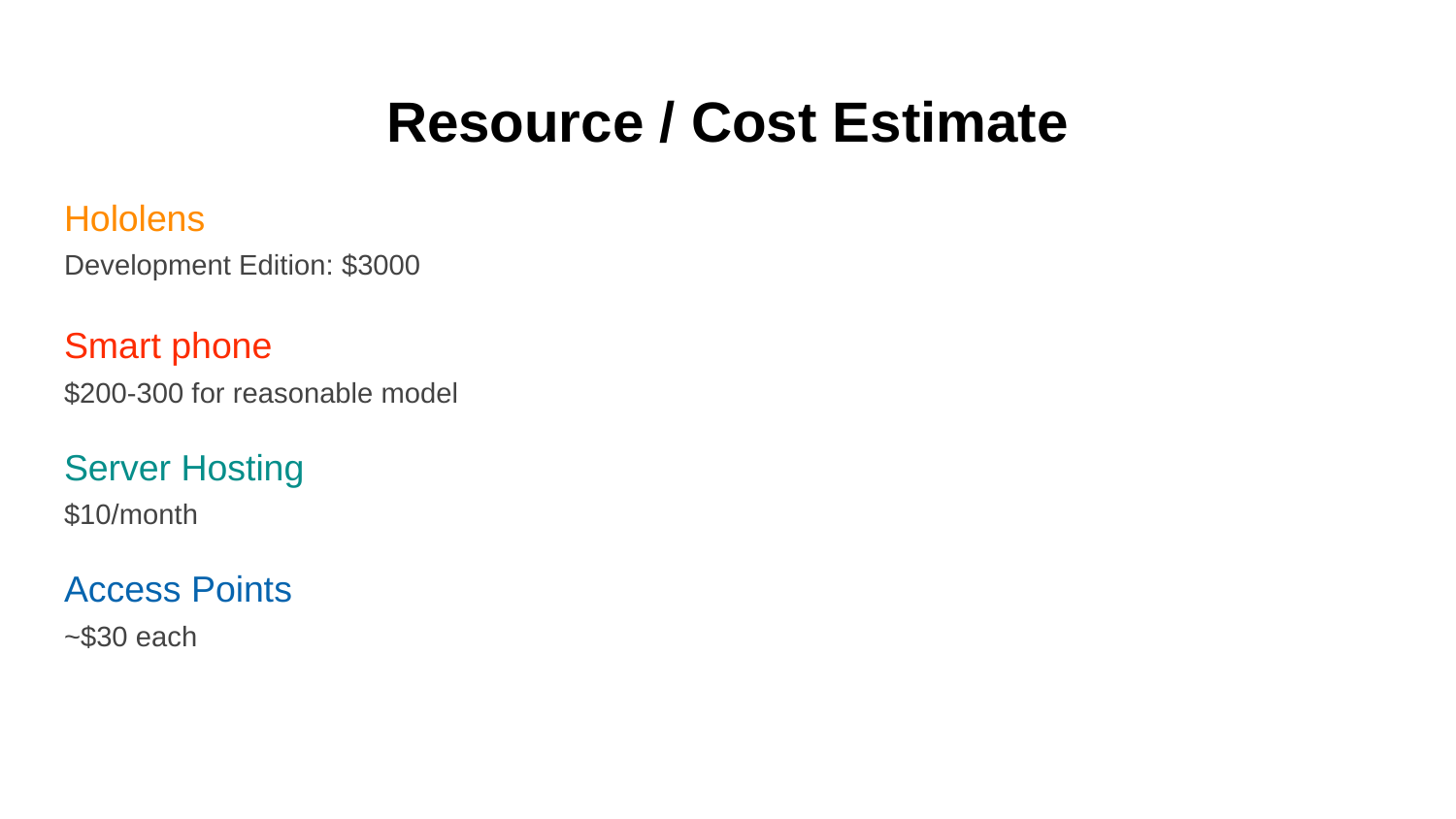

# Resource / Cost Estimate
Hololens
Development Edition: $3000
Smart phone
$200-300 for reasonable model
Server Hosting
$10/month
Access Points
~$30 each